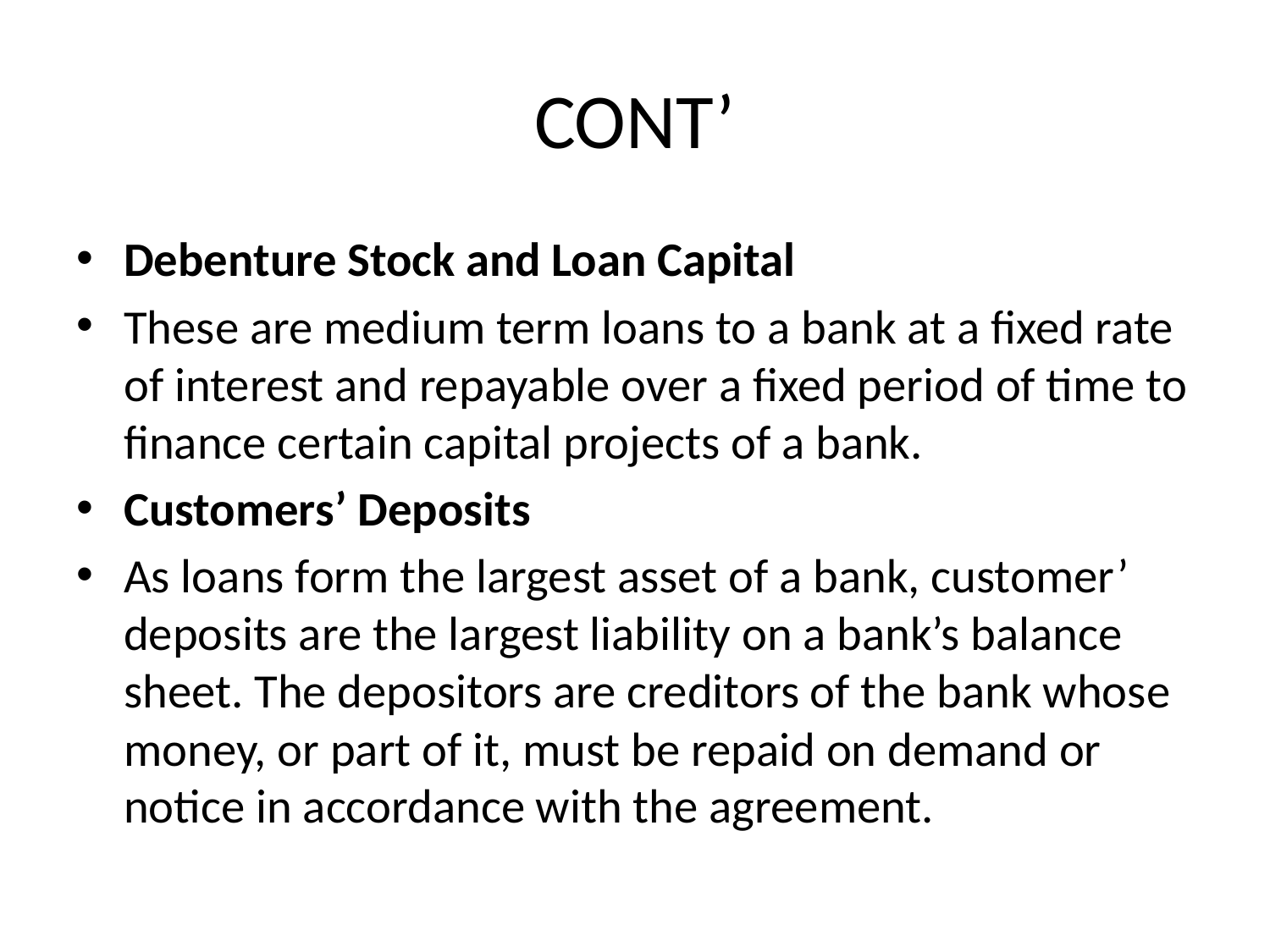

# CONT’
Debenture Stock and Loan Capital
These are medium term loans to a bank at a fixed rate of interest and repayable over a fixed period of time to finance certain capital projects of a bank.
Customers’ Deposits
As loans form the largest asset of a bank, customer’ deposits are the largest liability on a bank’s balance sheet. The depositors are creditors of the bank whose money, or part of it, must be repaid on demand or notice in accordance with the agreement.